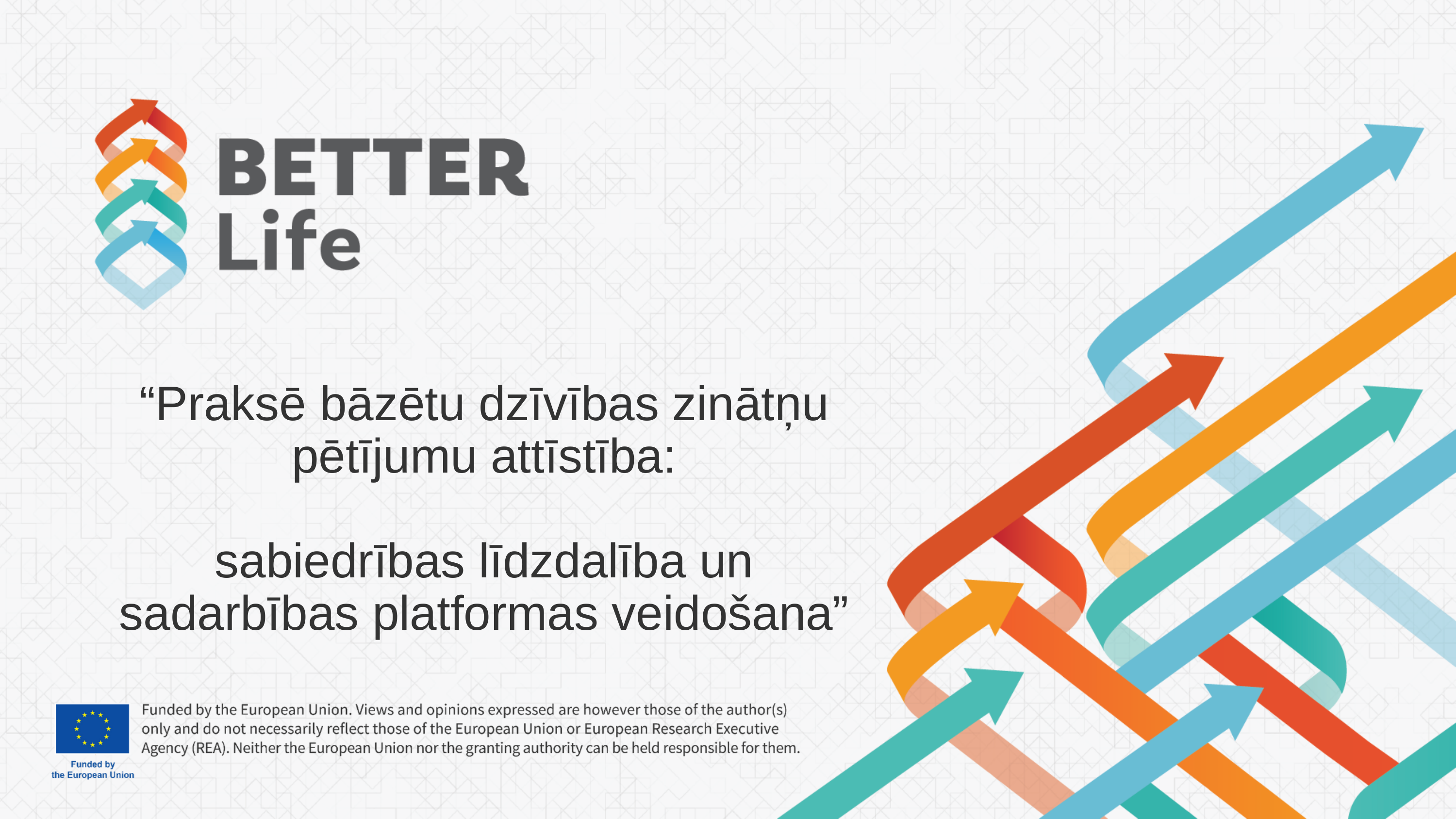

“Praksē bāzētu dzīvības zinātņu pētījumu attīstība:

sabiedrības līdzdalība un sadarbības platformas veidošana”